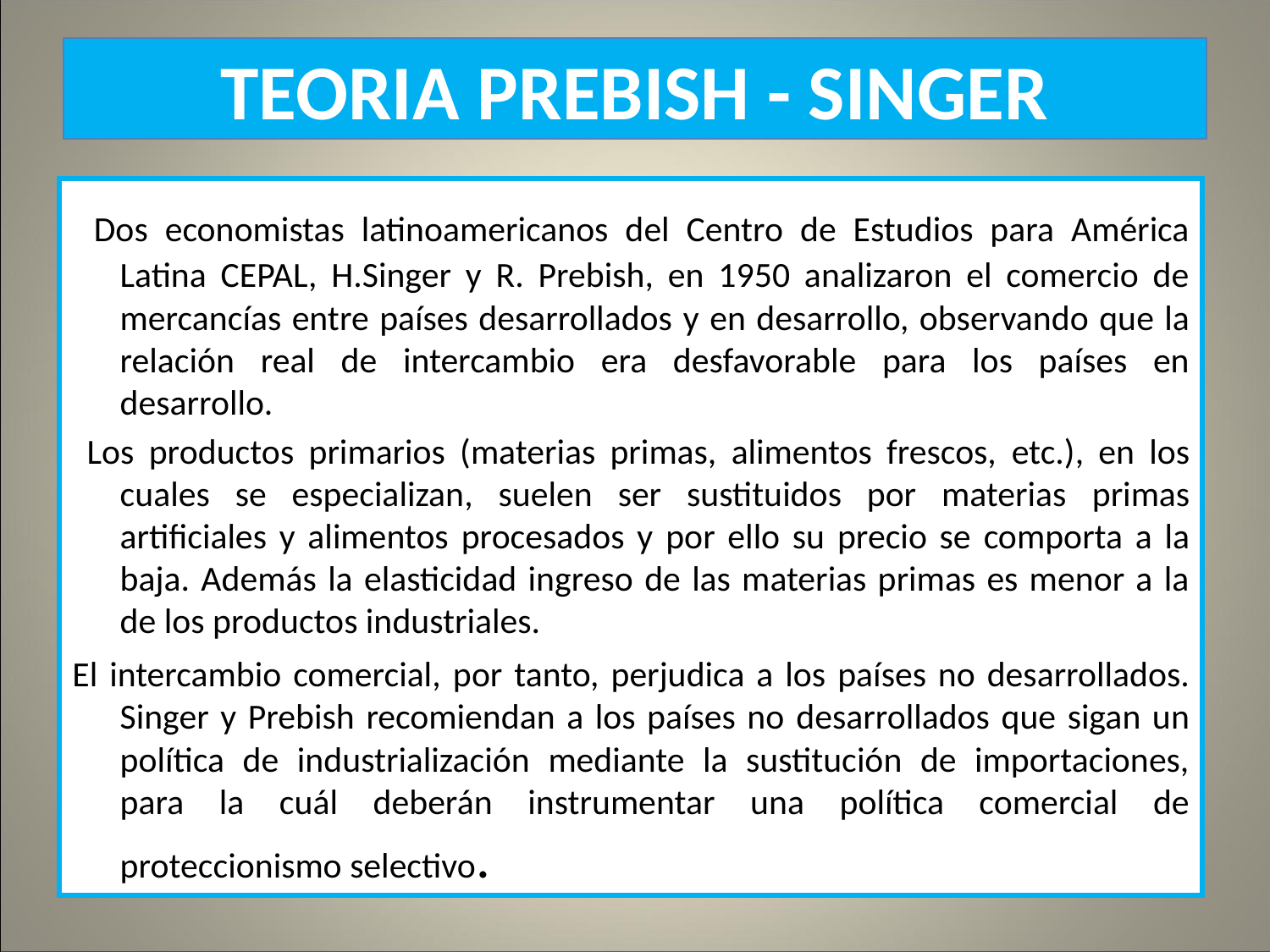

# TEORIA PREBISH - SINGER
 Dos economistas latinoamericanos del Centro de Estudios para América Latina CEPAL, H.Singer y R. Prebish, en 1950 analizaron el comercio de mercancías entre países desarrollados y en desarrollo, observando que la relación real de intercambio era desfavorable para los países en desarrollo.
 Los productos primarios (materias primas, alimentos frescos, etc.), en los cuales se especializan, suelen ser sustituidos por materias primas artificiales y alimentos procesados y por ello su precio se comporta a la baja. Además la elasticidad ingreso de las materias primas es menor a la de los productos industriales.
El intercambio comercial, por tanto, perjudica a los países no desarrollados. Singer y Prebish recomiendan a los países no desarrollados que sigan un política de industrialización mediante la sustitución de importaciones, para la cuál deberán instrumentar una política comercial de proteccionismo selectivo.